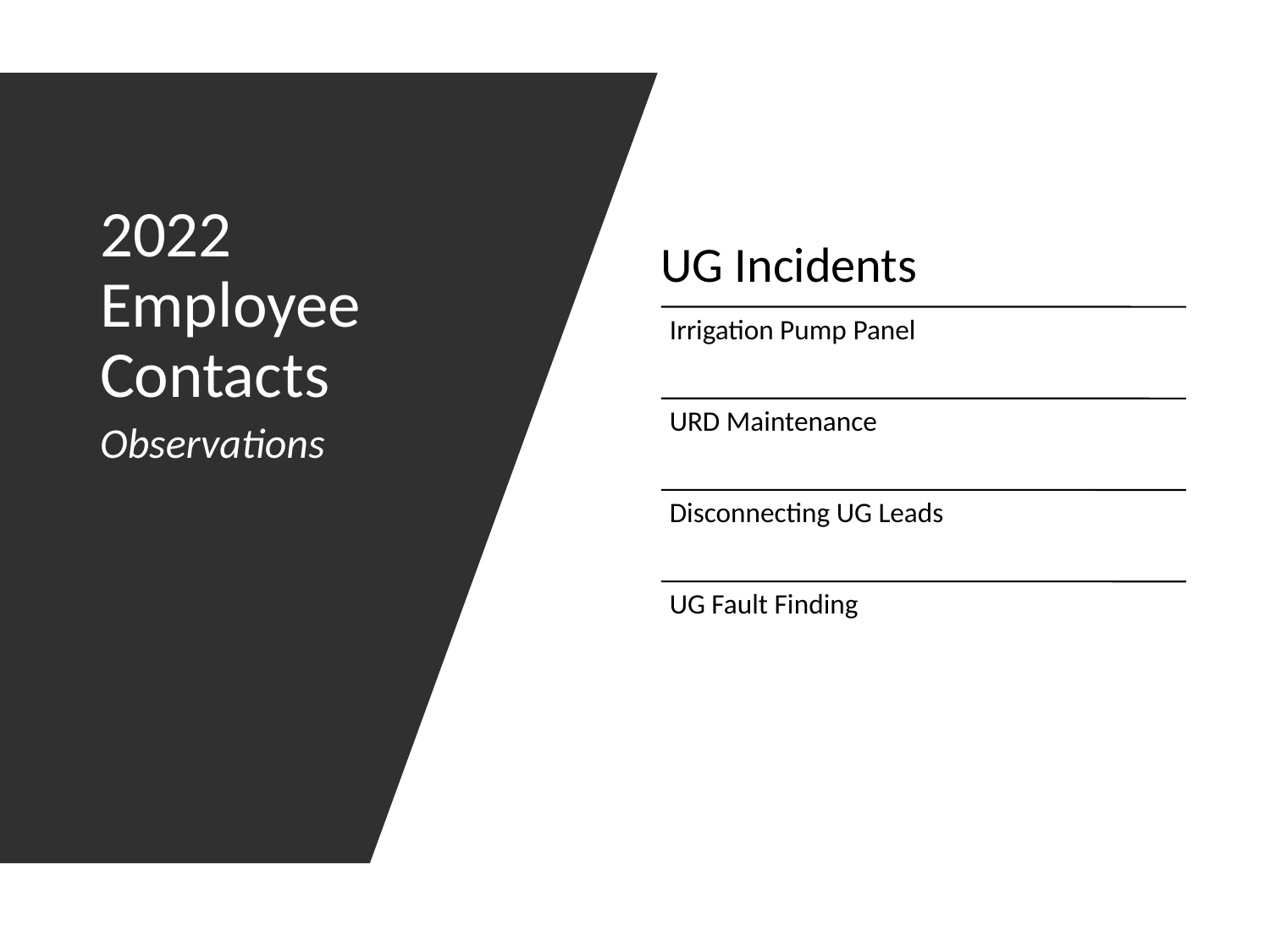

2022 Employee Contacts
Observations
UG Incidents
Irrigation Pump Panel
URD Maintenance
Disconnecting UG Leads
UG Fault Finding